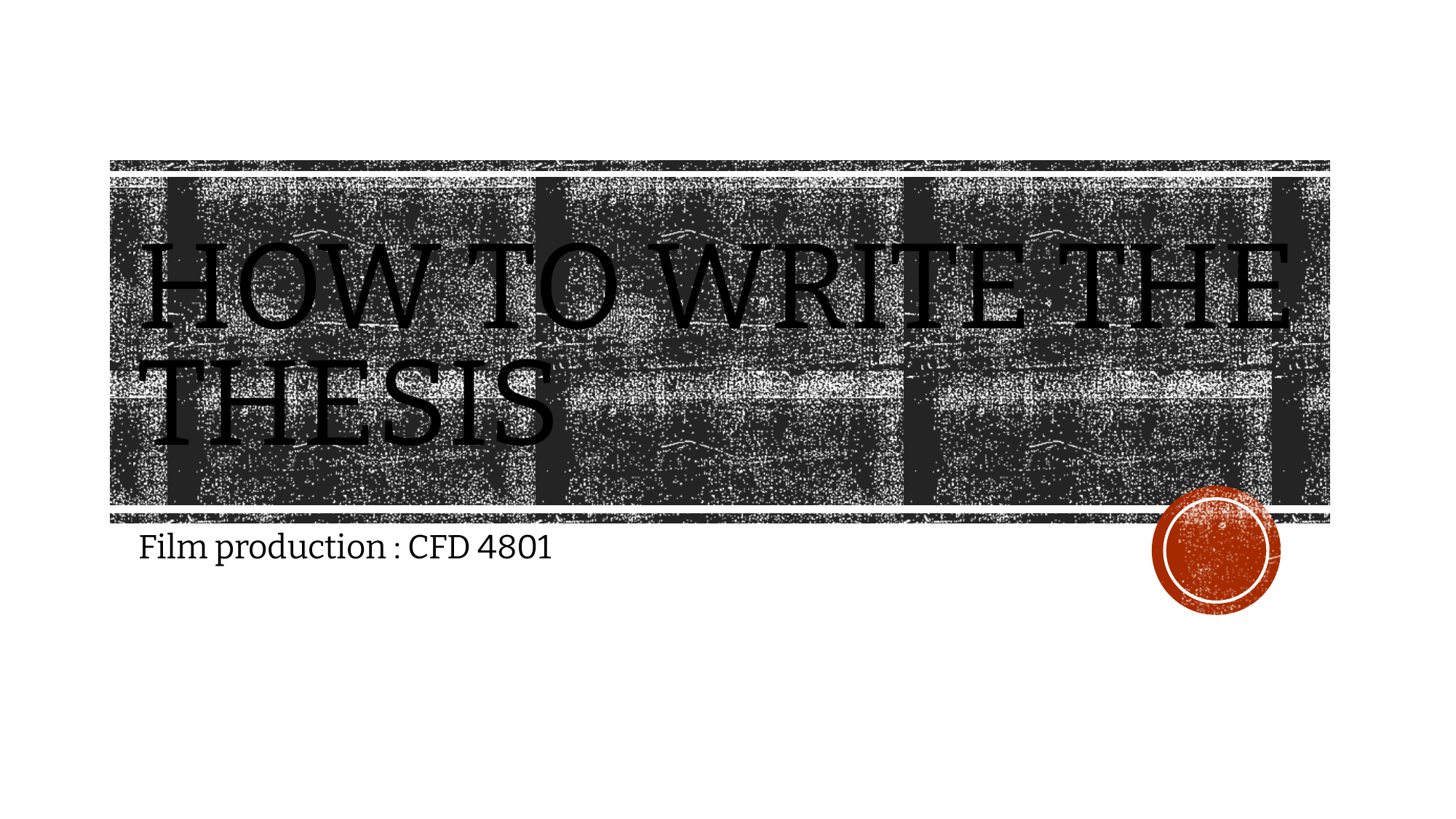

# How to write the thesis
Film production : CFD 4801